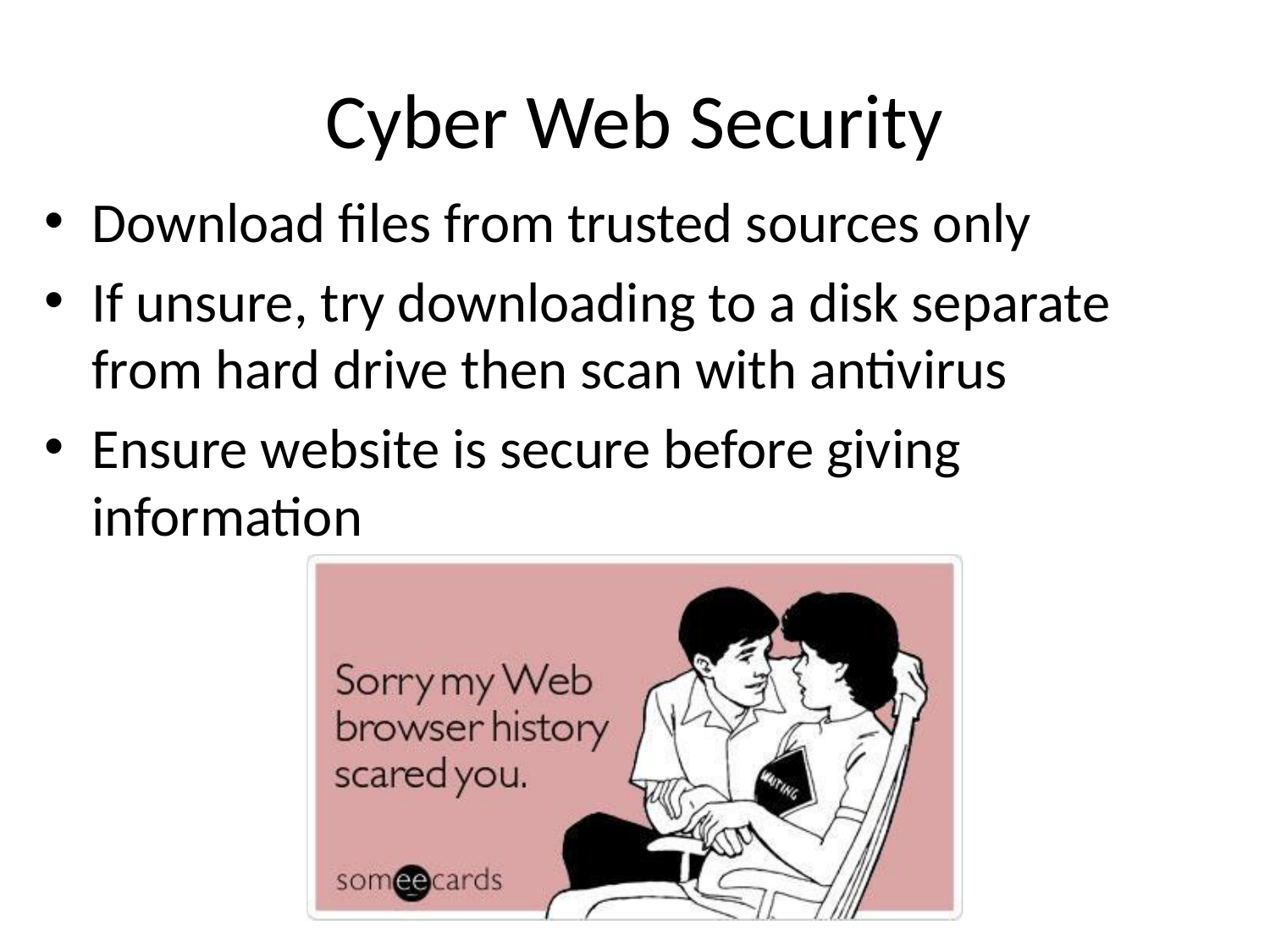

# Cyber Web Security
Download files from trusted sources only
If unsure, try downloading to a disk separate from hard drive then scan with antivirus
Ensure website is secure before giving information